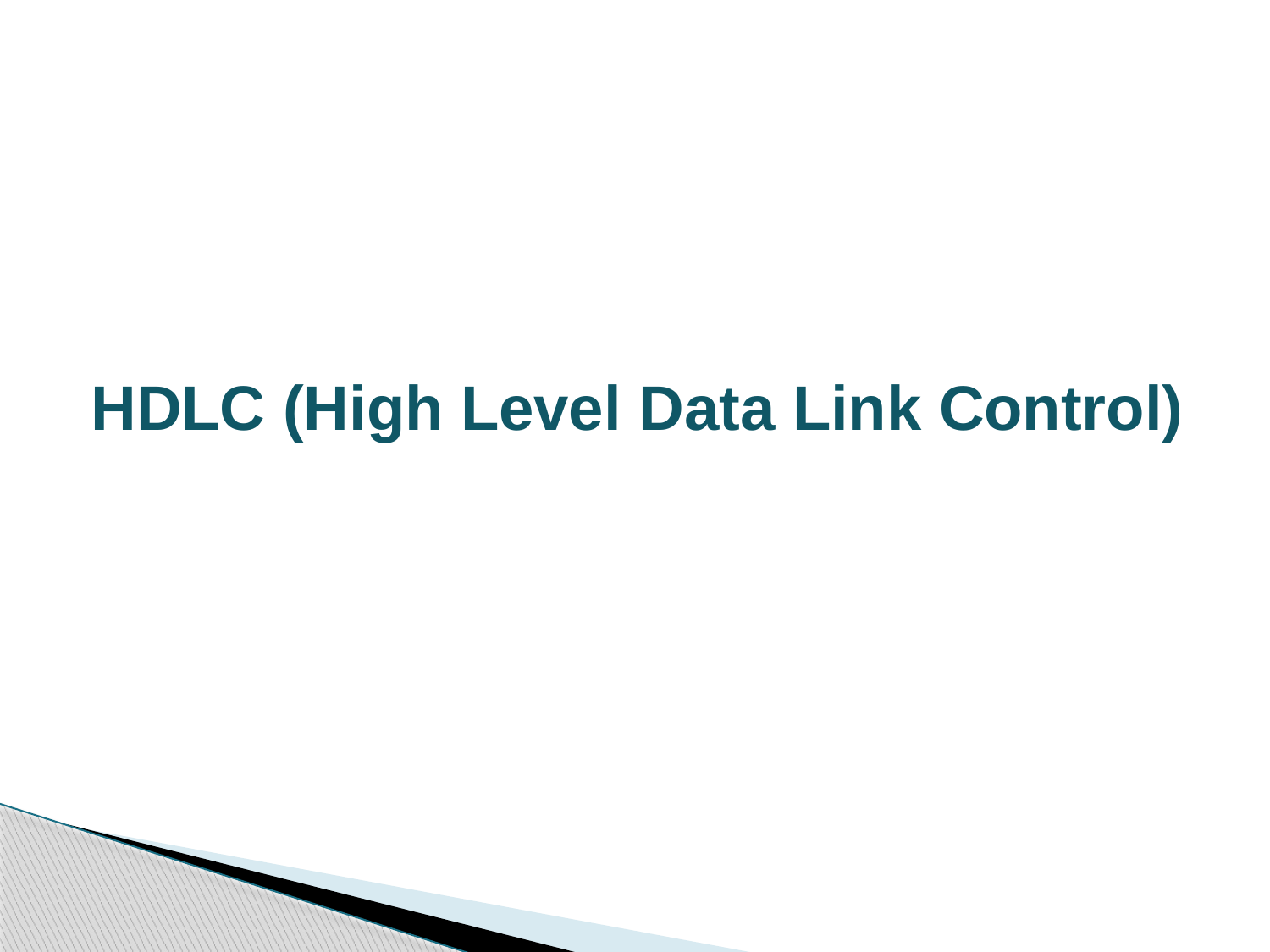

# HDLC (High Level Data Link Control)